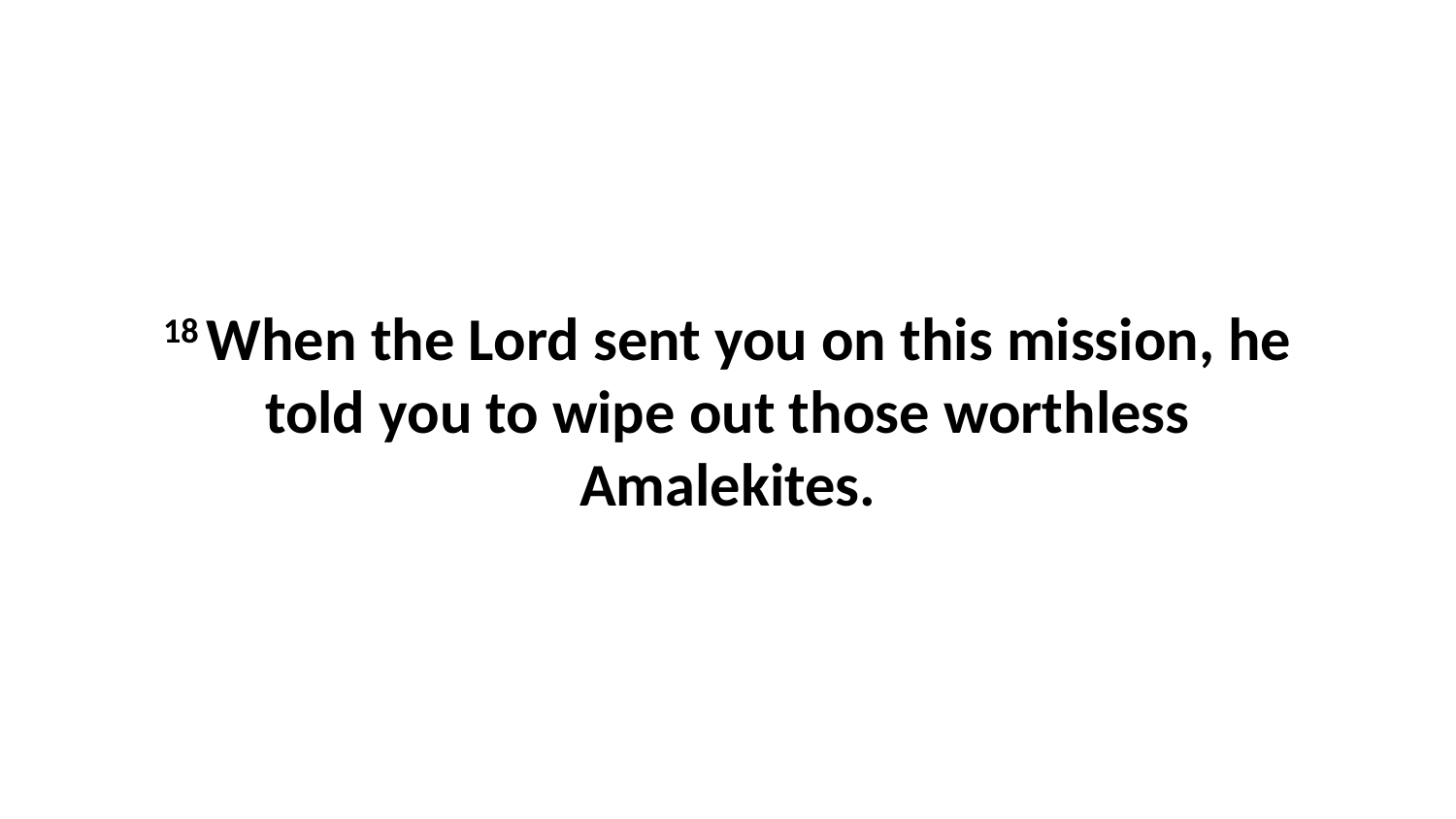

18 When the Lord sent you on this mission, he told you to wipe out those worthless Amalekites.